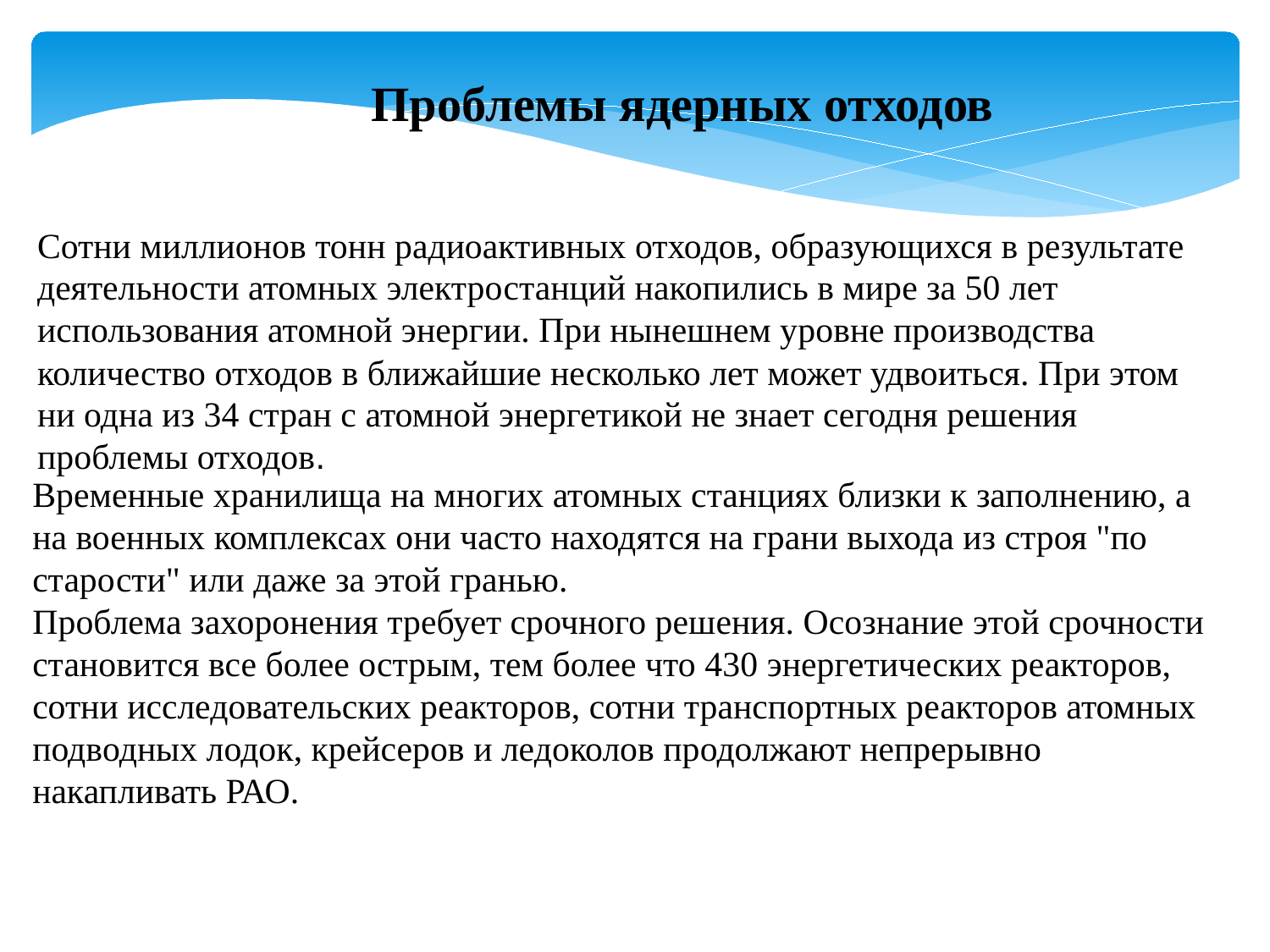

Проблемы ядерных отходов
Сотни миллионов тонн радиоактивных отходов, образующихся в результате деятельности атомных электростанций накопились в мире за 50 лет использования атомной энергии. При нынешнем уровне производства количество отходов в ближайшие несколько лет может удвоиться. При этом ни одна из 34 стран с атомной энергетикой не знает сегодня решения проблемы отходов.
Временные хранилища на многих атомных станциях близки к заполнению, а на военных комплексах они часто находятся на грани выхода из строя "по старости" или даже за этой гранью.
Проблема захоронения требует срочного решения. Осознание этой срочности становится все более острым, тем более что 430 энергетических реакторов, сотни исследовательских реакторов, сотни транспортных реакторов атомных подводных лодок, крейсеров и ледоколов продолжают непрерывно накапливать РАО.